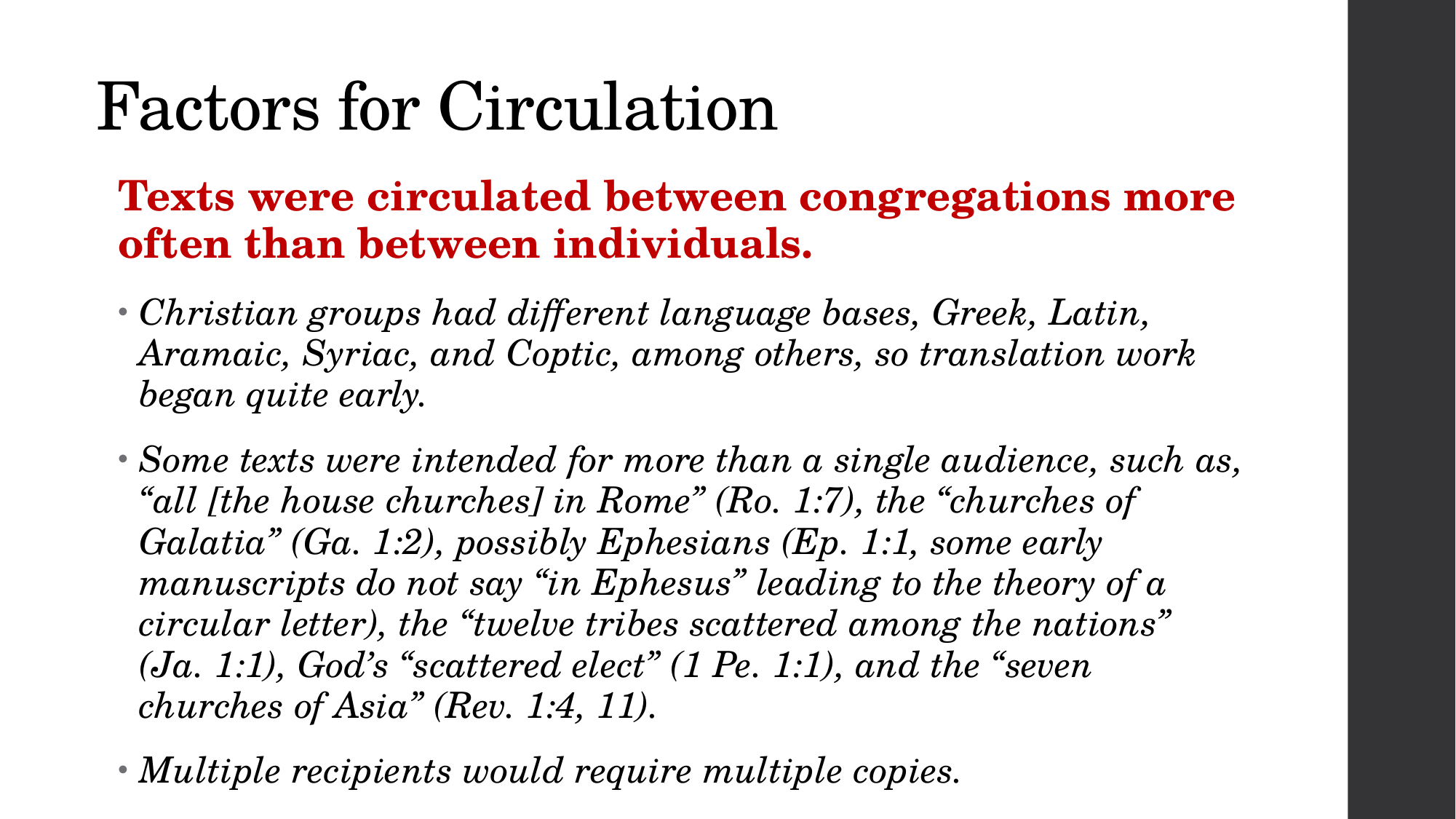

# Factors for Circulation
Texts were circulated between congregations more often than between individuals.
Christian groups had different language bases, Greek, Latin, Aramaic, Syriac, and Coptic, among others, so translation work began quite early.
Some texts were intended for more than a single audience, such as, “all [the house churches] in Rome” (Ro. 1:7), the “churches of Galatia” (Ga. 1:2), possibly Ephesians (Ep. 1:1, some early manuscripts do not say “in Ephesus” leading to the theory of a circular letter), the “twelve tribes scattered among the nations” (Ja. 1:1), God’s “scattered elect” (1 Pe. 1:1), and the “seven churches of Asia” (Rev. 1:4, 11).
Multiple recipients would require multiple copies.